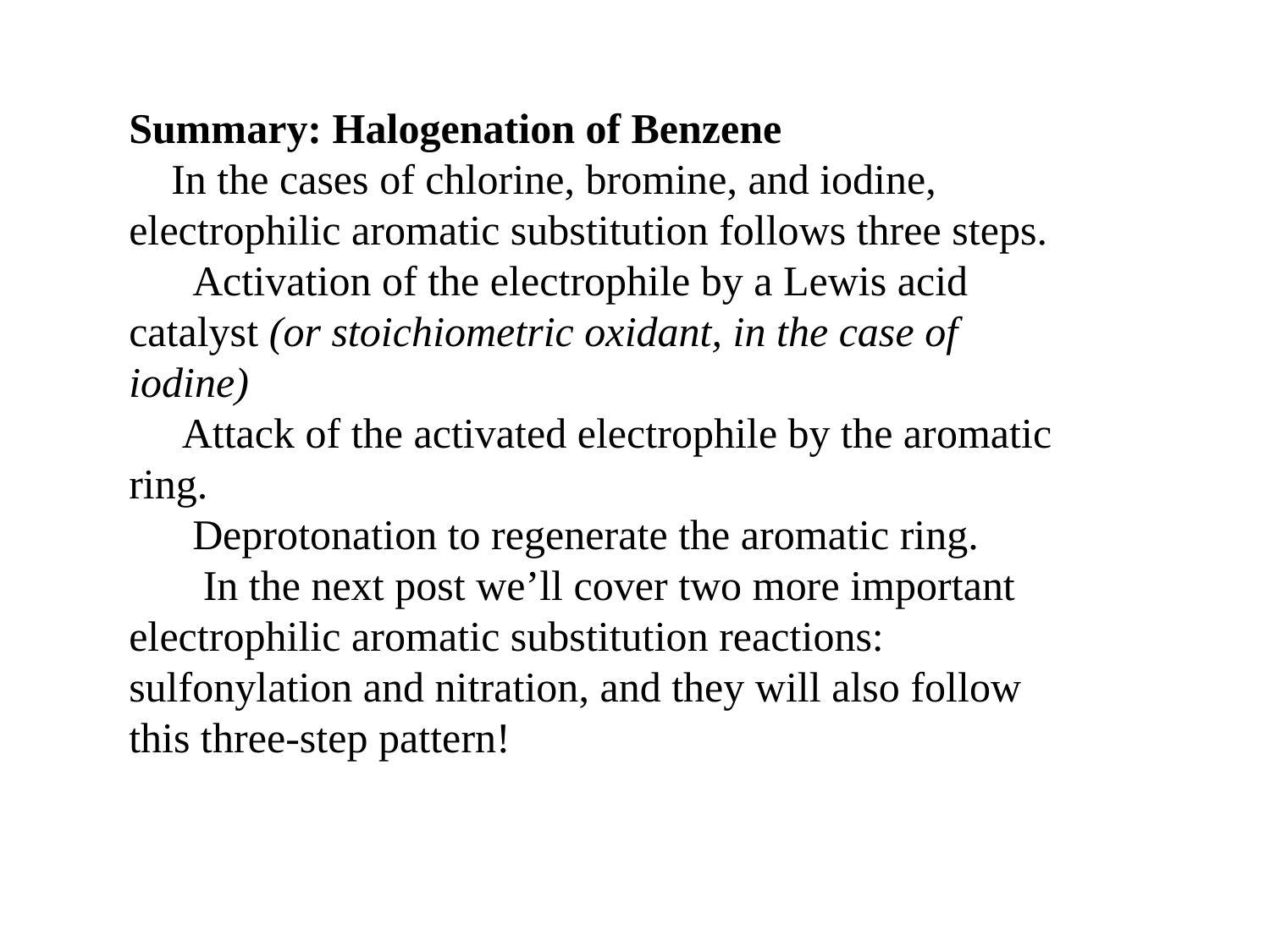

Summary: Halogenation of Benzene
    In the cases of chlorine, bromine, and iodine, electrophilic aromatic substitution follows three steps.
      Activation of the electrophile by a Lewis acid catalyst (or stoichiometric oxidant, in the case of iodine)
     Attack of the activated electrophile by the aromatic ring.
      Deprotonation to regenerate the aromatic ring.
       In the next post we’ll cover two more important electrophilic aromatic substitution reactions: sulfonylation and nitration, and they will also follow this three-step pattern!